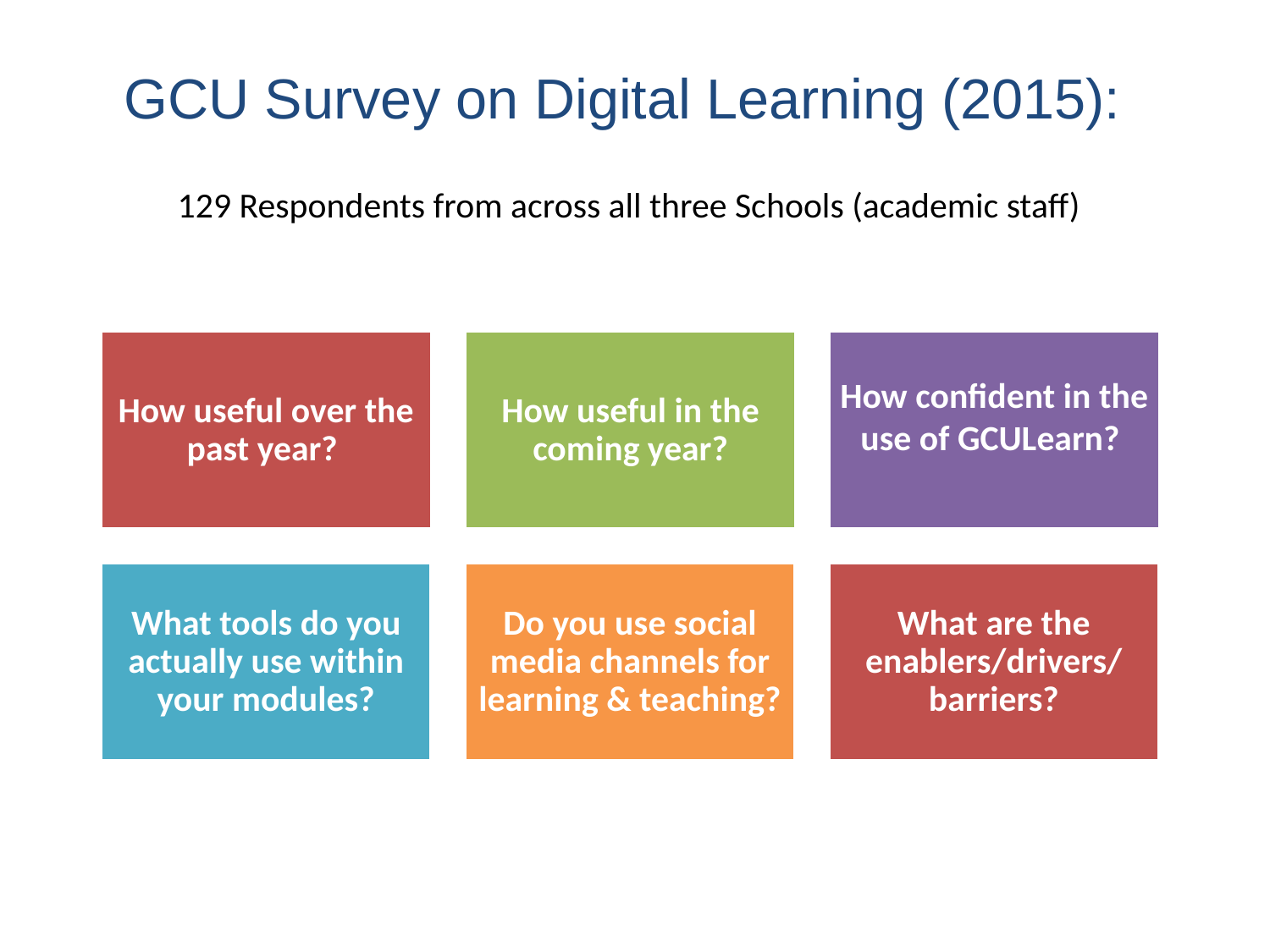

GCU Survey on Digital Learning (2015):

129 Respondents from across all three Schools (academic staff)

How useful over the past year?
How useful in the coming year?
How confident in the use of GCULearn?

What tools do you actually use within your modules?
Do you use social media channels for learning & teaching?
What are the enablers/drivers/ barriers?